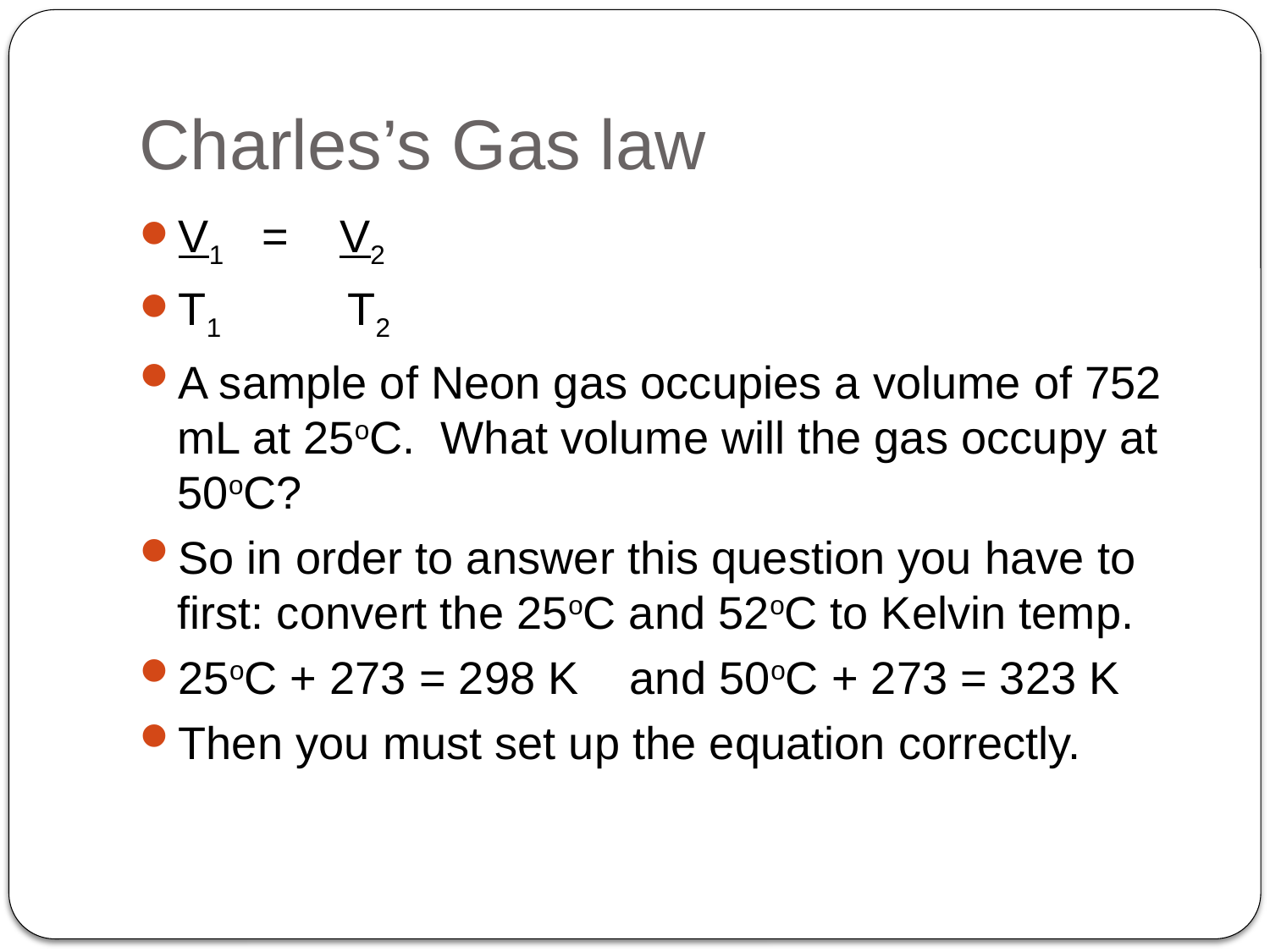

# Charles’s Gas law
V1   =    V2
T1          T2
A sample of Neon gas occupies a volume of 752 mL at 25oC.  What volume will the gas occupy at 50oC?
So in order to answer this question you have to first: convert the 25oC and 52oC to Kelvin temp.
25oC + 273 = 298 K    and 50oC + 273 = 323 K
Then you must set up the equation correctly.